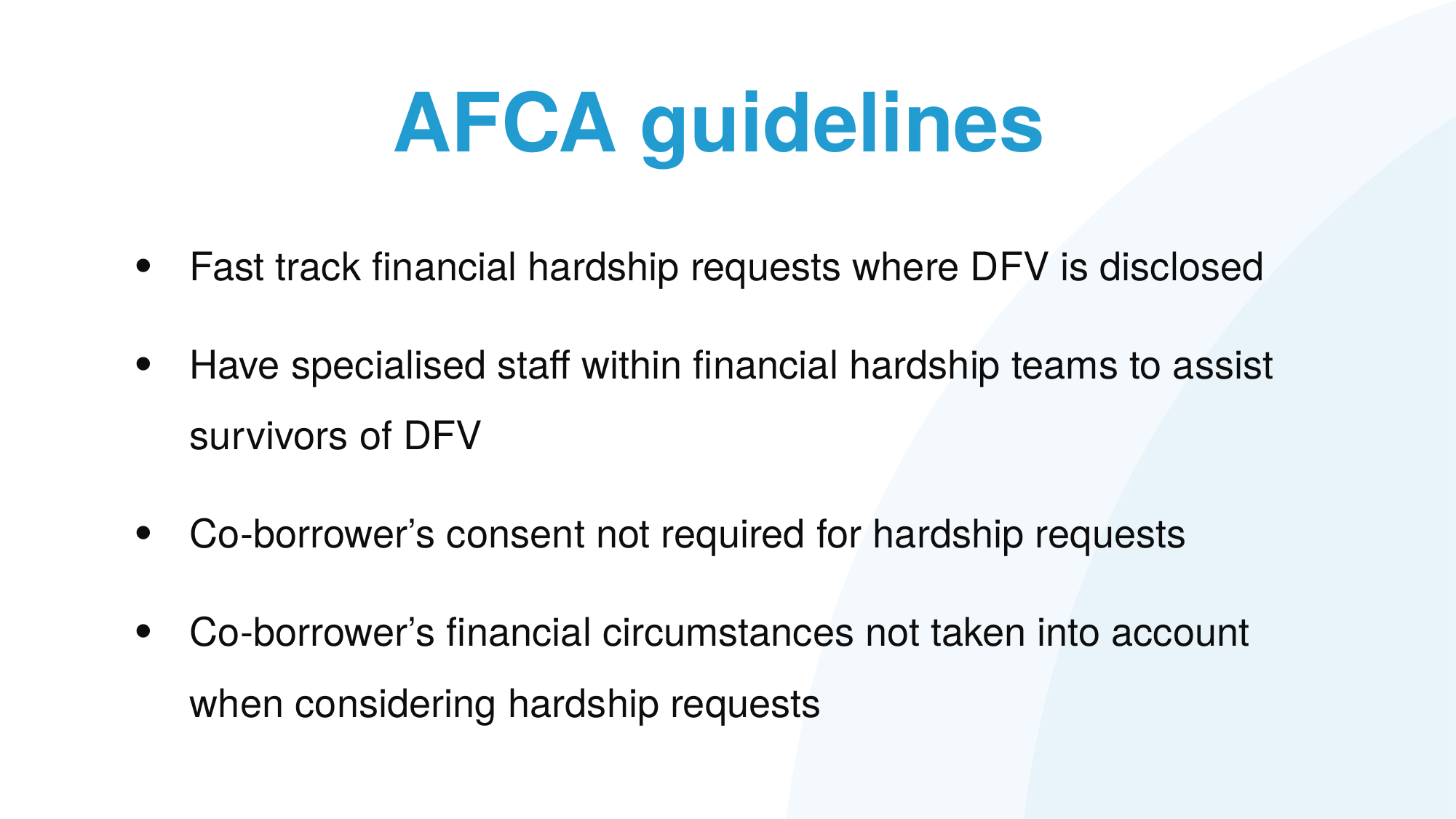

# AFCA guidelines
Fast track financial hardship requests where DFV is disclosed
Have specialised staff within financial hardship teams to assist survivors of DFV
Co-borrower’s consent not required for hardship requests
Co-borrower’s financial circumstances not taken into account when considering hardship requests